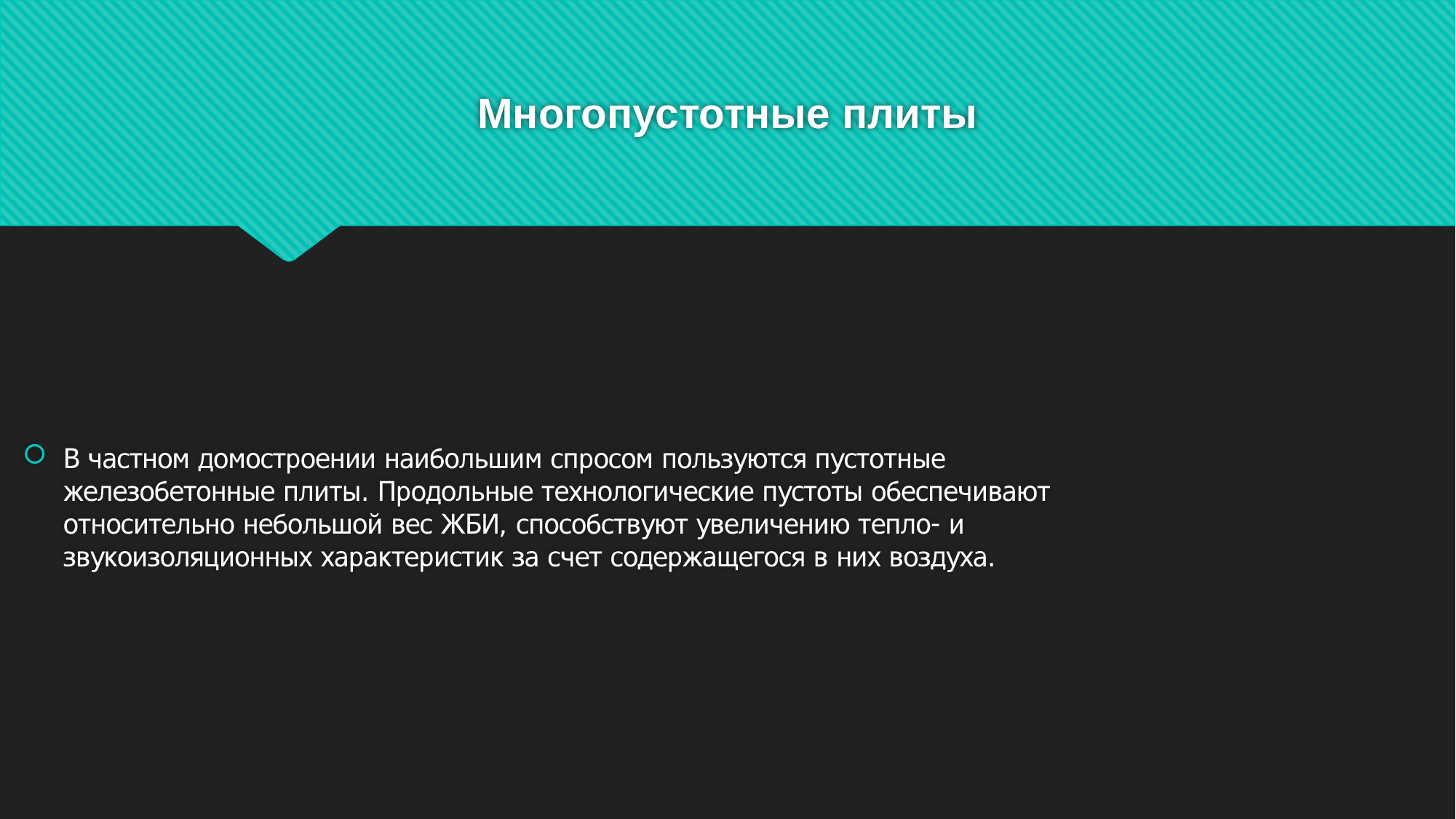

# Многопустотные плиты
В частном домостроении наибольшим спросом пользуются пустотные железобетонные плиты. Продольные технологические пустоты обеспечивают относительно небольшой вес ЖБИ, способствуют увеличению тепло- и звукоизоляционных характеристик за счет содержащегося в них воздуха.